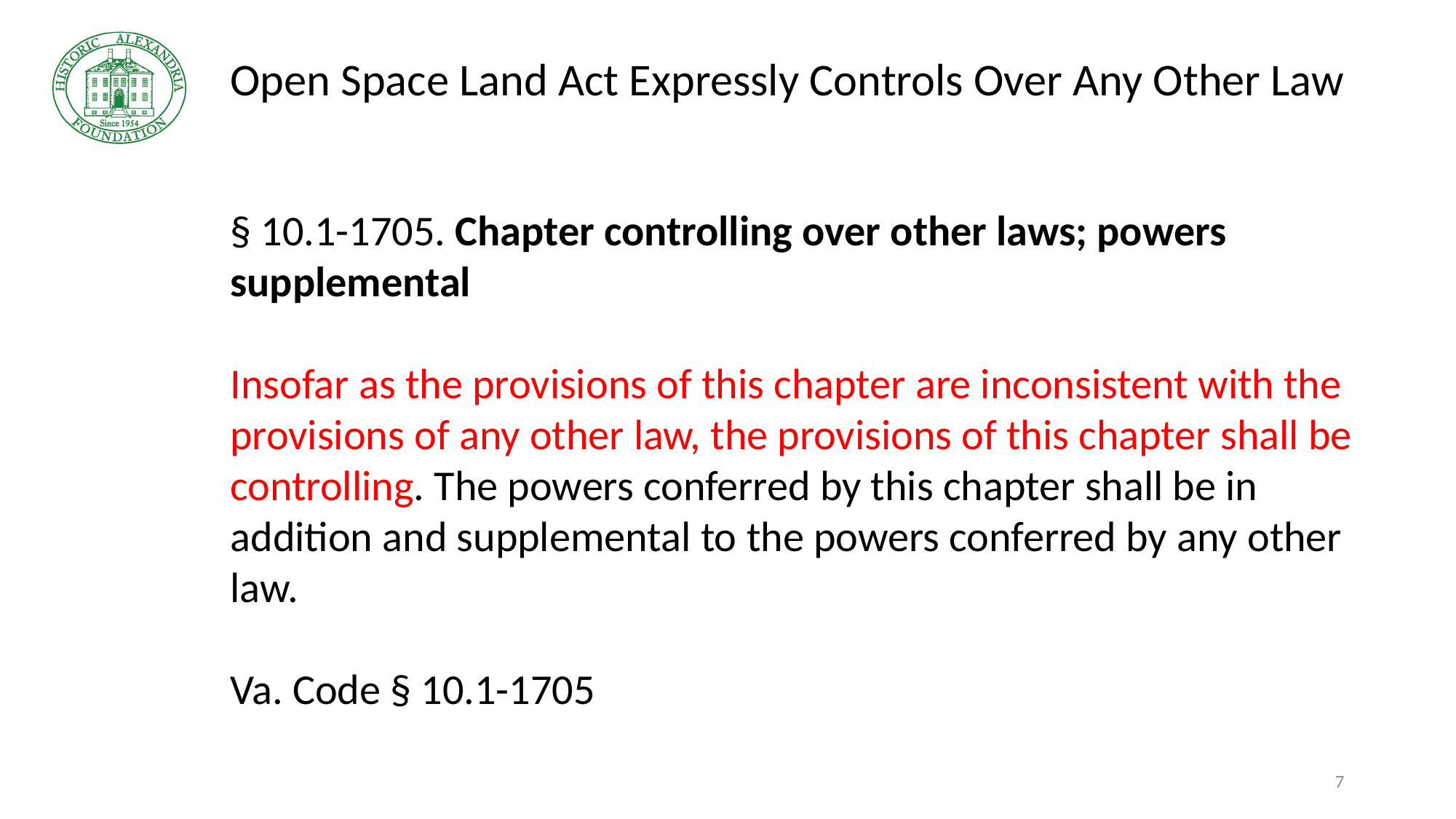

Open Space Land Act Expressly Controls Over Any Other Law
§ 10.1-1705. Chapter controlling over other laws; powers supplemental

Insofar as the provisions of this chapter are inconsistent with the provisions of any other law, the provisions of this chapter shall be controlling. The powers conferred by this chapter shall be in addition and supplemental to the powers conferred by any other law.

Va. Code § 10.1-1705
7